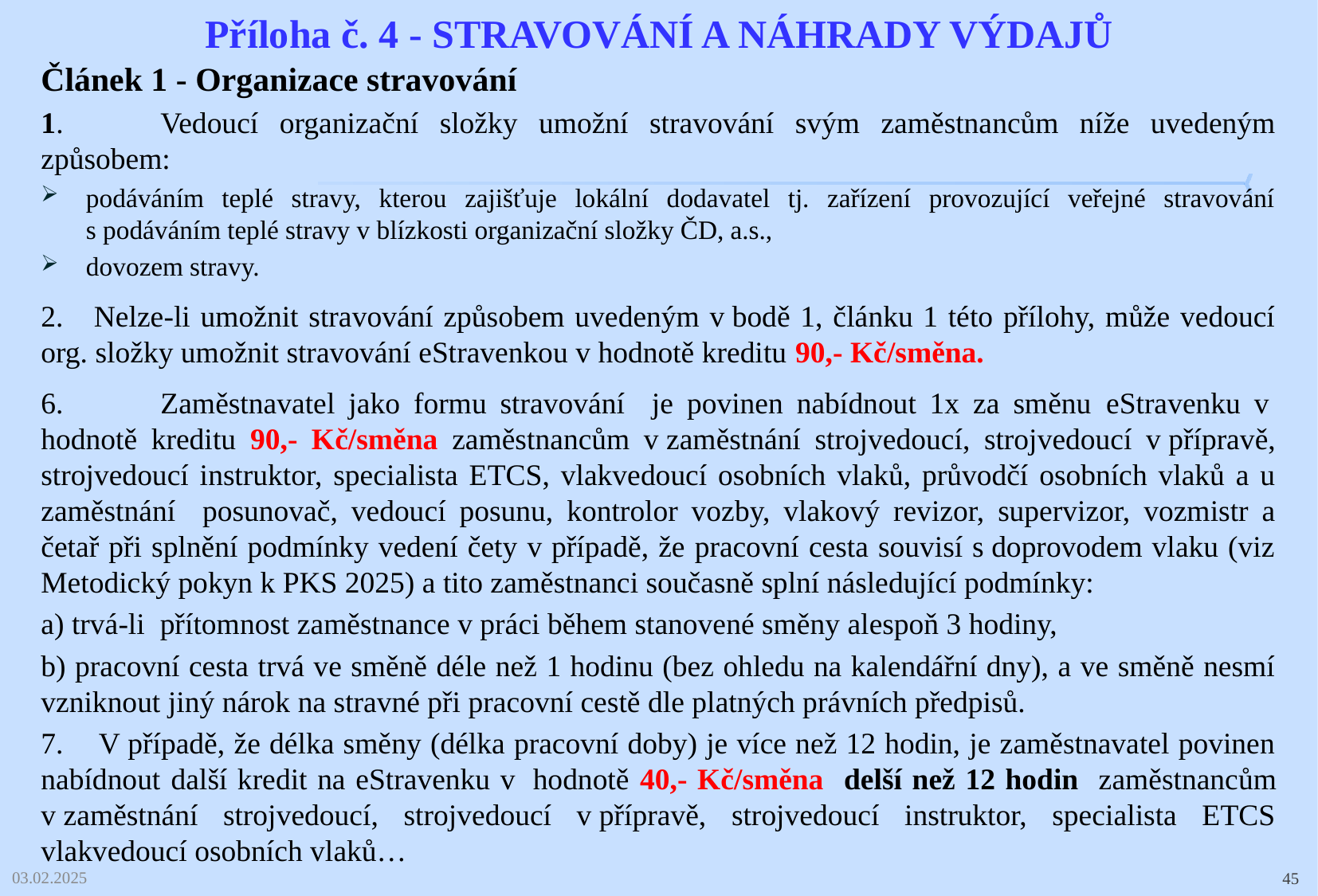

# Příloha č. 4 - Stravování a náhrady výdajů
Článek 1 - Organizace stravování
1.	Vedoucí organizační složky umožní stravování svým zaměstnancům níže uvedeným způsobem:
podáváním teplé stravy, kterou zajišťuje lokální dodavatel tj. zařízení provozující veřejné stravování s podáváním teplé stravy v blízkosti organizační složky ČD, a.s.,
dovozem stravy.

2.   Nelze-li umožnit stravování způsobem uvedeným v bodě 1, článku 1 této přílohy, může vedoucí org. složky umožnit stravování eStravenkou v hodnotě kreditu 90,- Kč/směna.

6.	Zaměstnavatel jako formu stravování  je povinen nabídnout 1x za směnu eStravenku v  hodnotě kreditu 90,- Kč/směna zaměstnancům v zaměstnání strojvedoucí, strojvedoucí v přípravě, strojvedoucí instruktor, specialista ETCS, vlakvedoucí osobních vlaků, průvodčí osobních vlaků a u zaměstnání  posunovač, vedoucí posunu, kontrolor vozby, vlakový revizor, supervizor, vozmistr a četař při splnění podmínky vedení čety v případě, že pracovní cesta souvisí s doprovodem vlaku (viz Metodický pokyn k PKS 2025) a tito zaměstnanci současně splní následující podmínky:
a) trvá-li  přítomnost zaměstnance v práci během stanovené směny alespoň 3 hodiny,
b) pracovní cesta trvá ve směně déle než 1 hodinu (bez ohledu na kalendářní dny), a ve směně nesmí vzniknout jiný nárok na stravné při pracovní cestě dle platných právních předpisů.
7.    V případě, že délka směny (délka pracovní doby) je více než 12 hodin, je zaměstnavatel povinen nabídnout další kredit na eStravenku v  hodnotě 40,- Kč/směna  delší než 12 hodin  zaměstnancům v zaměstnání strojvedoucí, strojvedoucí v přípravě, strojvedoucí instruktor, specialista ETCS vlakvedoucí osobních vlaků…

03.02.2025
45